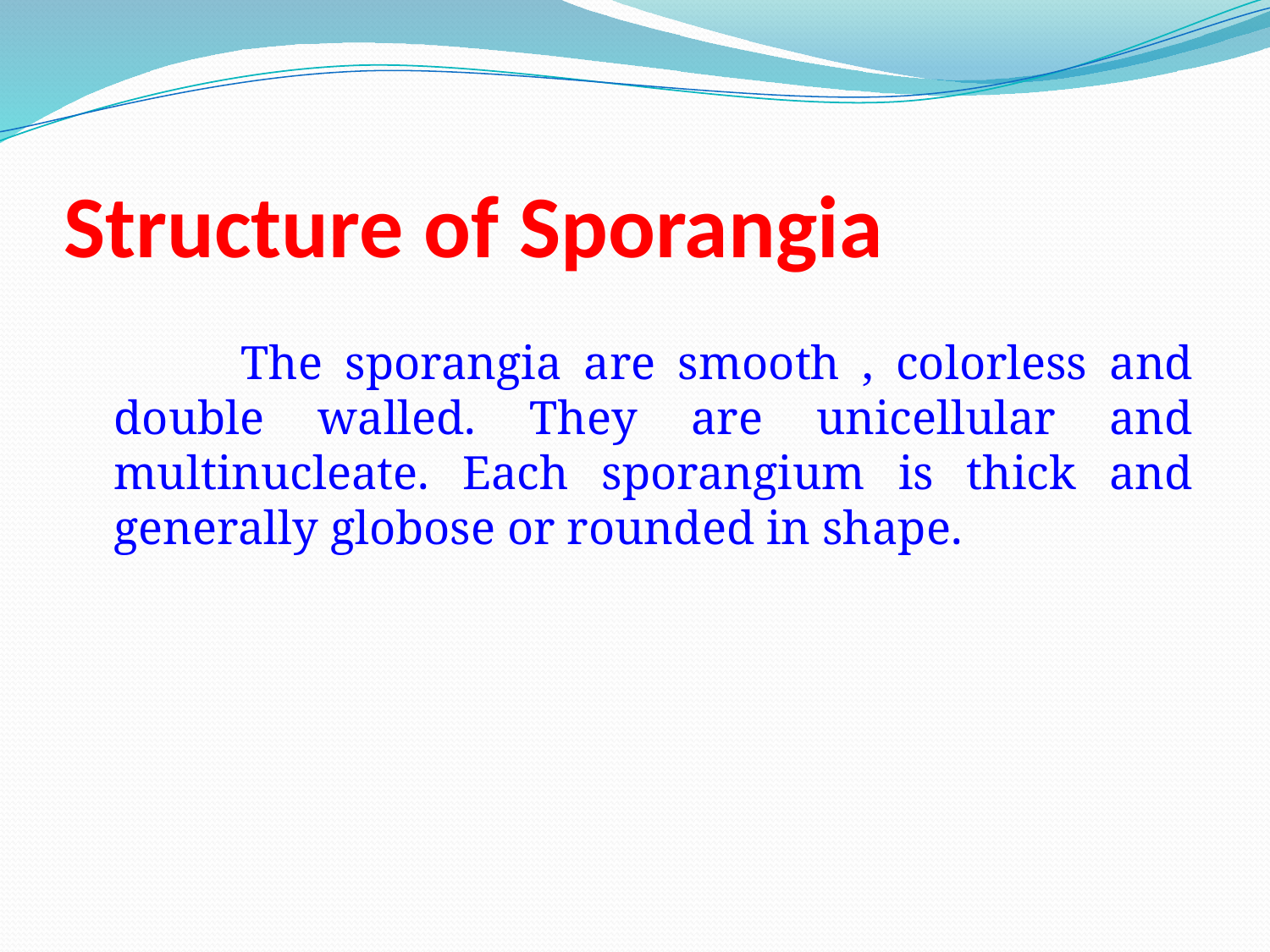

# Structure of Sporangia
		The sporangia are smooth , colorless and double walled. They are unicellular and multinucleate. Each sporangium is thick and generally globose or rounded in shape.